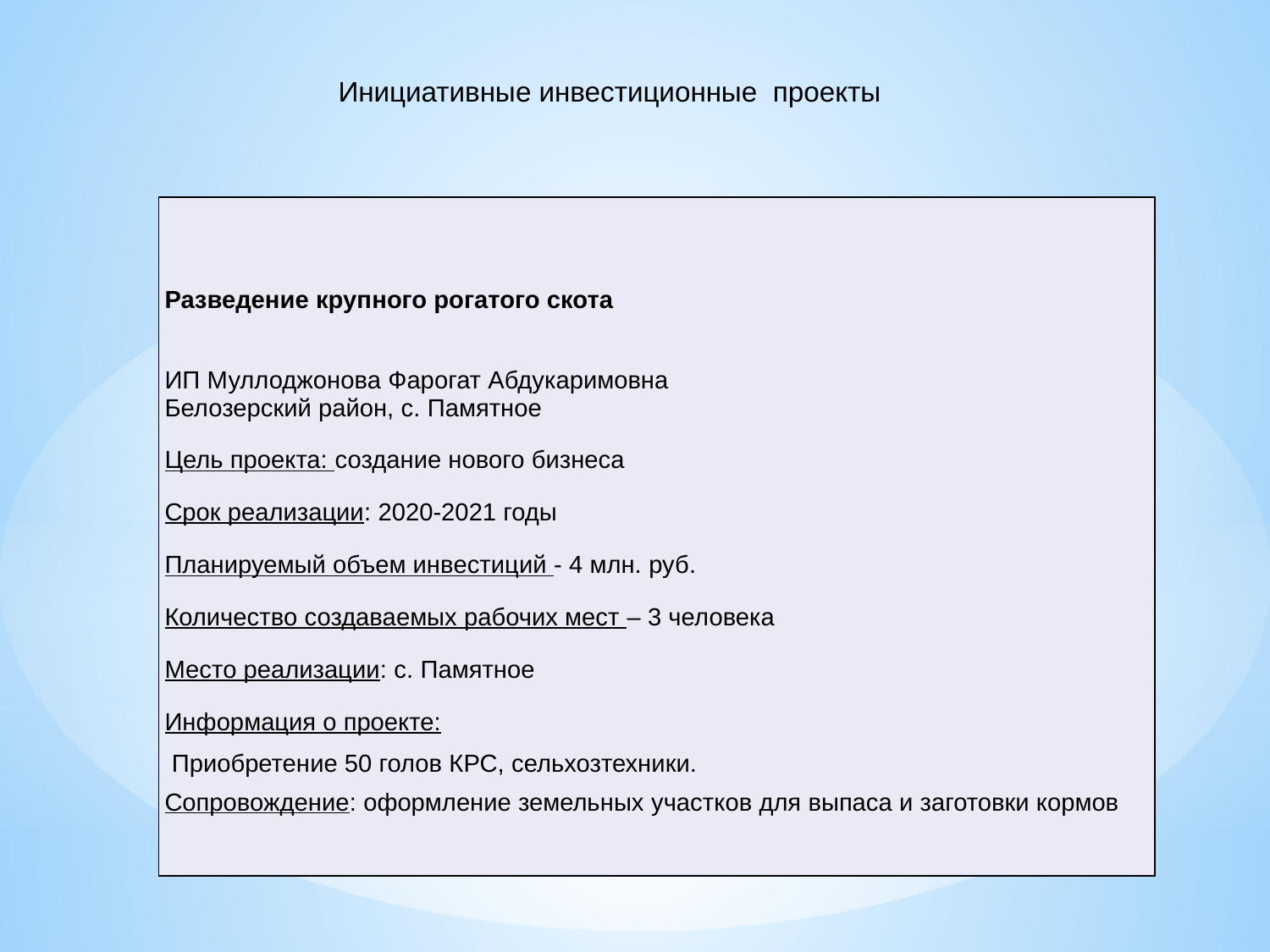

Инициативные инвестиционные  проекты

| Разведение крупного рогатого скота ИП Муллоджонова Фарогат Абдукаримовна Белозерский район, с. Памятное Цель проекта: создание нового бизнеса Срок реализации: 2020-2021 годы Планируемый объем инвестиций - 4 млн. руб. Количество создаваемых рабочих мест – 3 человека Место реализации: с. Памятное Информация о проекте:  Приобретение 50 голов КРС, сельхозтехники. Сопровождение: оформление земельных участков для выпаса и заготовки кормов |
| --- |